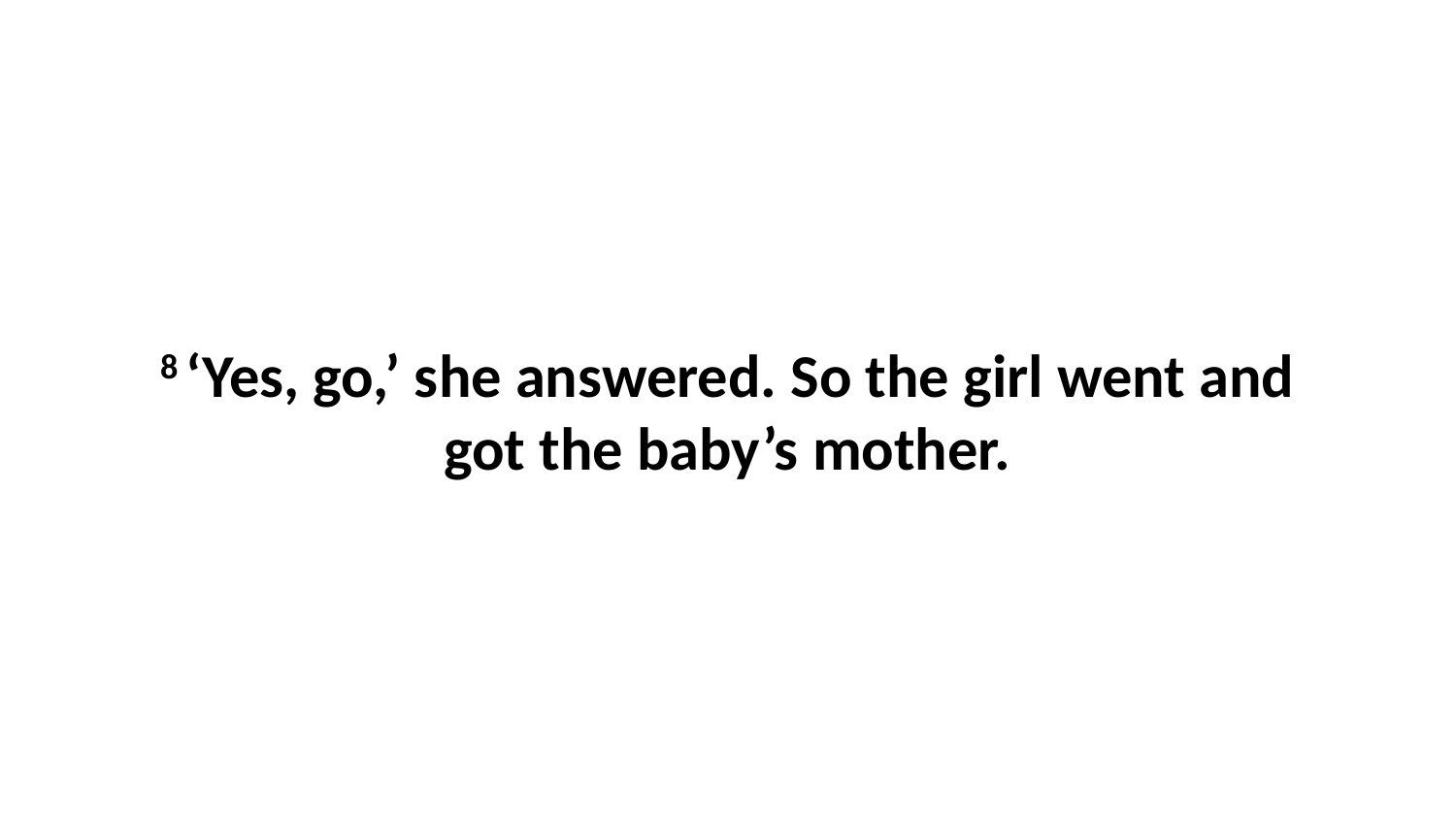

8 ‘Yes, go,’ she answered. So the girl went and got the baby’s mother.